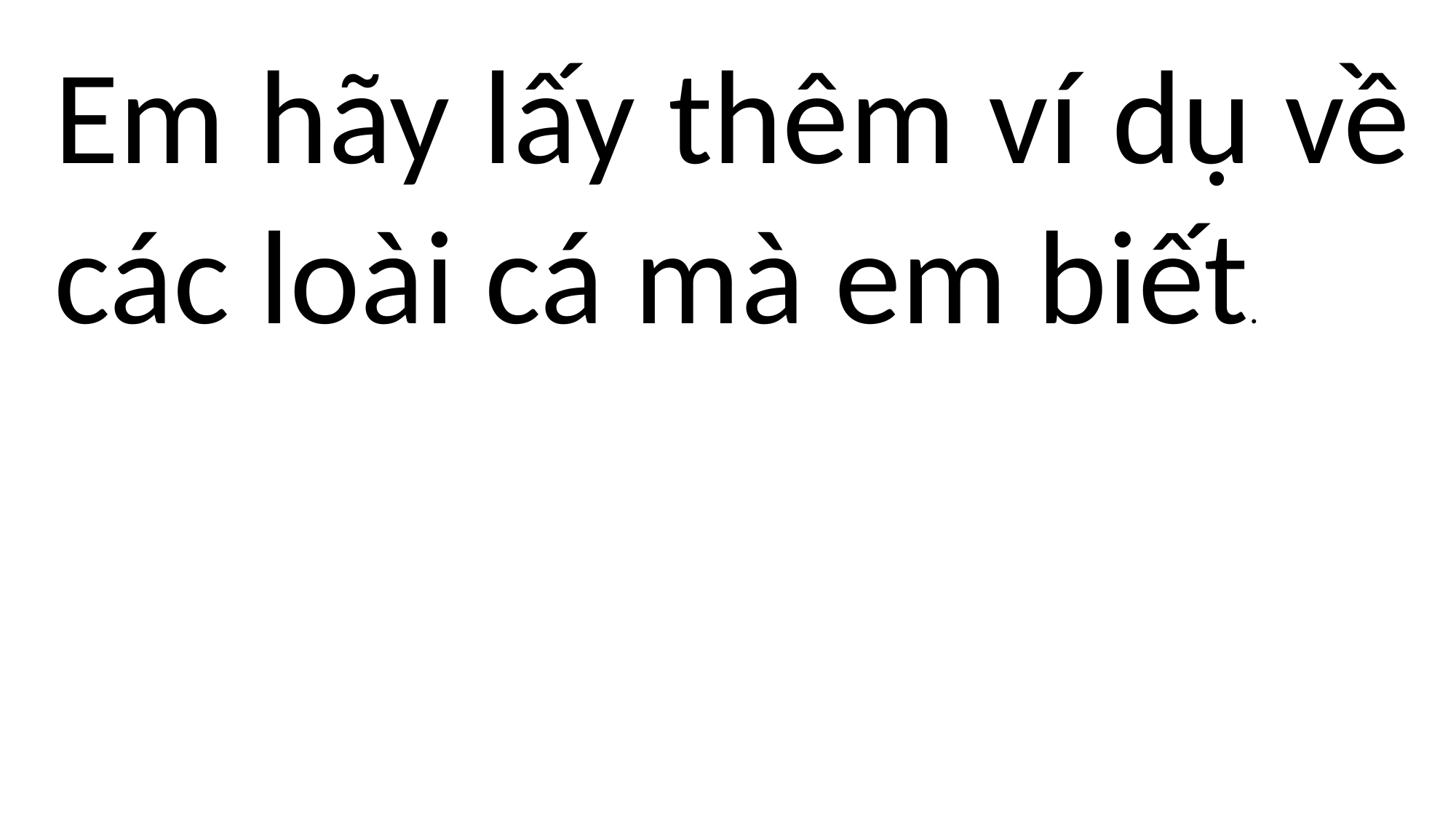

Em hãy lấy thêm ví dụ về các loài cá mà em biết.